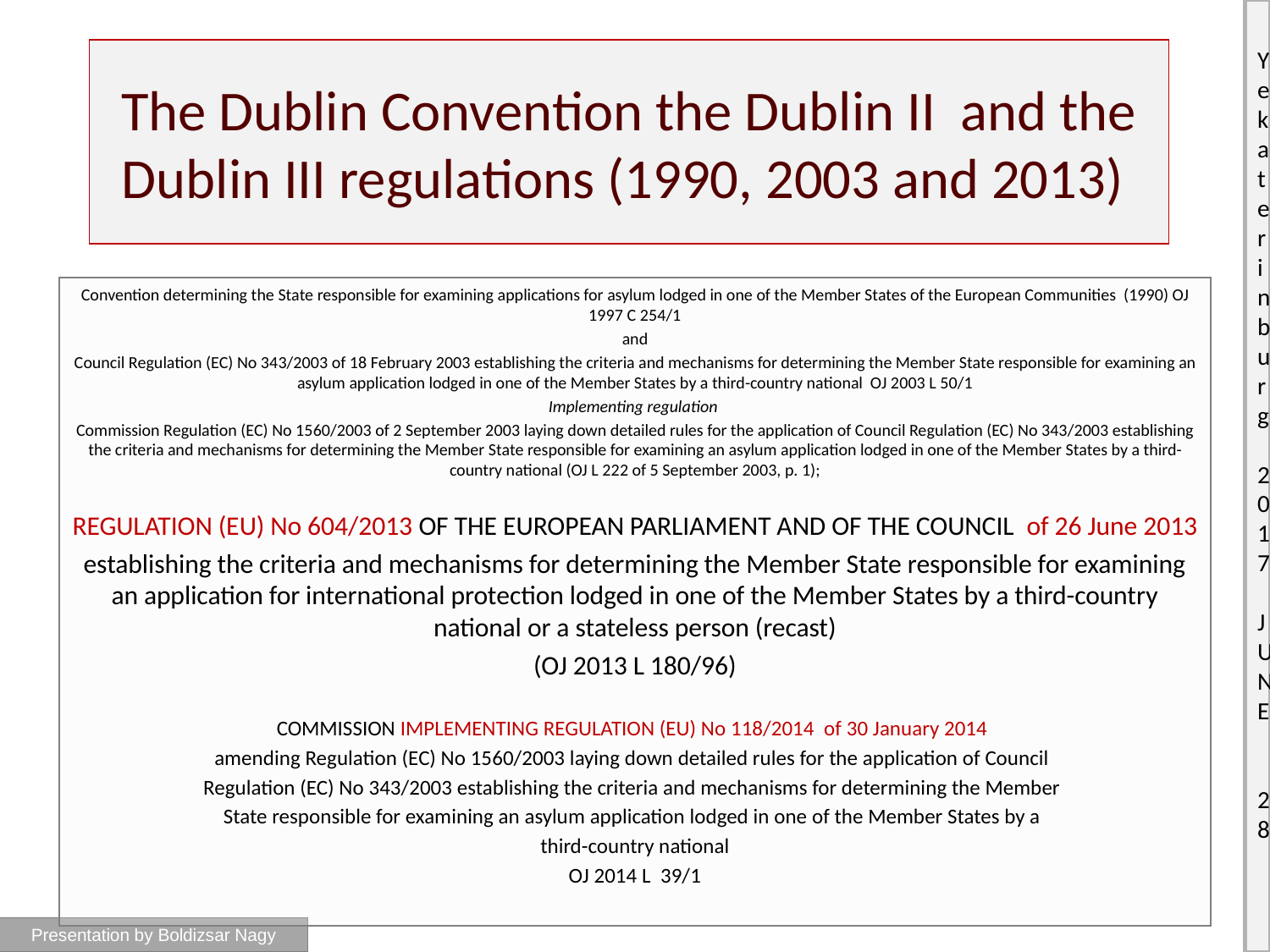

# The Dublin Convention the Dublin II  and the Dublin III regulations (1990, 2003 and 2013)
Convention determining the State responsible for examining applications for asylum lodged in one of the Member States of the European Communities  (1990) OJ 1997 C 254/1
and
Council Regulation (EC) No 343/2003 of 18 February 2003 establishing the criteria and mechanisms for determining the Member State responsible for examining an asylum application lodged in one of the Member States by a third-country national  OJ 2003 L 50/1
Implementing regulation
Commission Regulation (EC) No 1560/2003 of 2 September 2003 laying down detailed rules for the application of Council Regulation (EC) No 343/2003 establishing the criteria and mechanisms for determining the Member State responsible for examining an asylum application lodged in one of the Member States by a third-country national (OJ L 222 of 5 September 2003, p. 1);

REGULATION (EU) No 604/2013 OF THE EUROPEAN PARLIAMENT AND OF THE COUNCIL  of 26 June 2013
establishing the criteria and mechanisms for determining the Member State responsible for examining an application for international protection lodged in one of the Member States by a third-country national or a stateless person (recast)
(OJ 2013 L 180/96)
COMMISSION IMPLEMENTING REGULATION (EU) No 118/2014  of 30 January 2014
amending Regulation (EC) No 1560/2003 laying down detailed rules for the application of Council
Regulation (EC) No 343/2003 establishing the criteria and mechanisms for determining the Member
State responsible for examining an asylum application lodged in one of the Member States by a
third-country national
OJ 2014 L  39/1